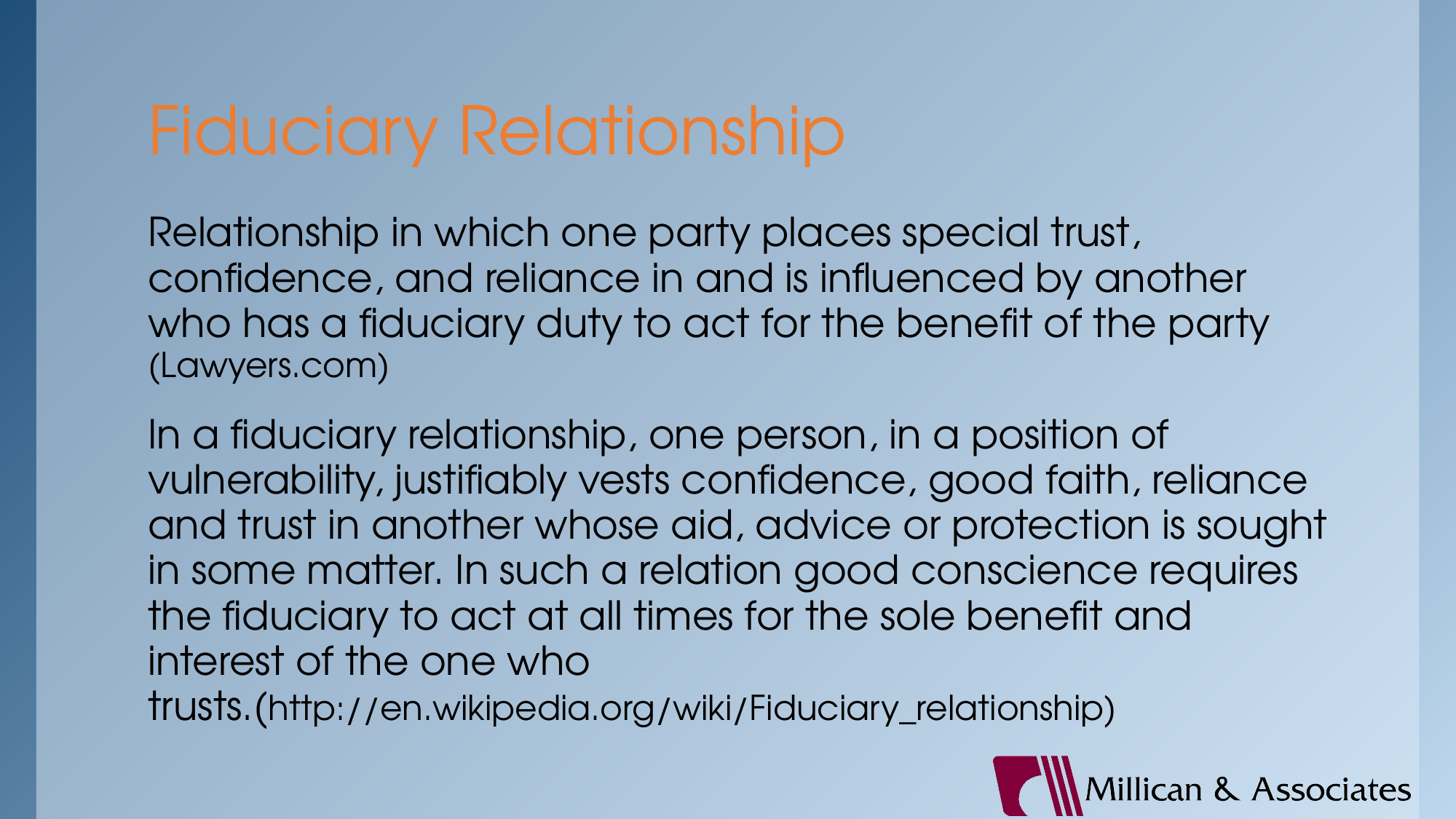

# Fiduciary Relationship
Relationship in which one party places special trust, confidence, and reliance in and is influenced by another who has a fiduciary duty to act for the benefit of the party (Lawyers.com)
In a fiduciary relationship, one person, in a position of vulnerability, justifiably vests confidence, good faith, reliance and trust in another whose aid, advice or protection is sought in some matter. In such a relation good conscience requires the fiduciary to act at all times for the sole benefit and interest of the one who trusts.(http://en.wikipedia.org/wiki/Fiduciary_relationship)